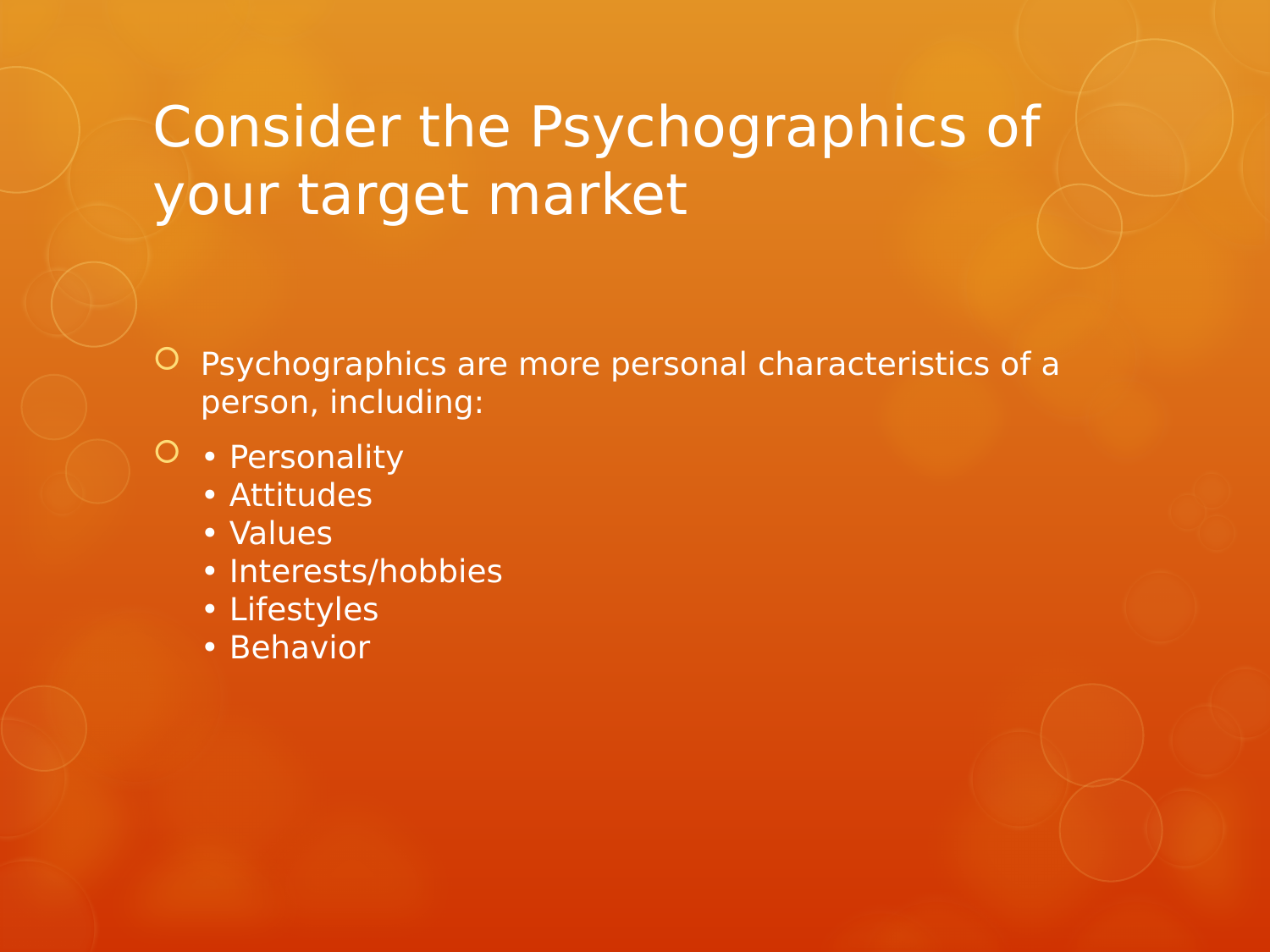

# Consider the Psychographics of your target market
Psychographics are more personal characteristics of a person, including:
• Personality
• Attitudes
• Values
• Interests/hobbies
• Lifestyles
• Behavior